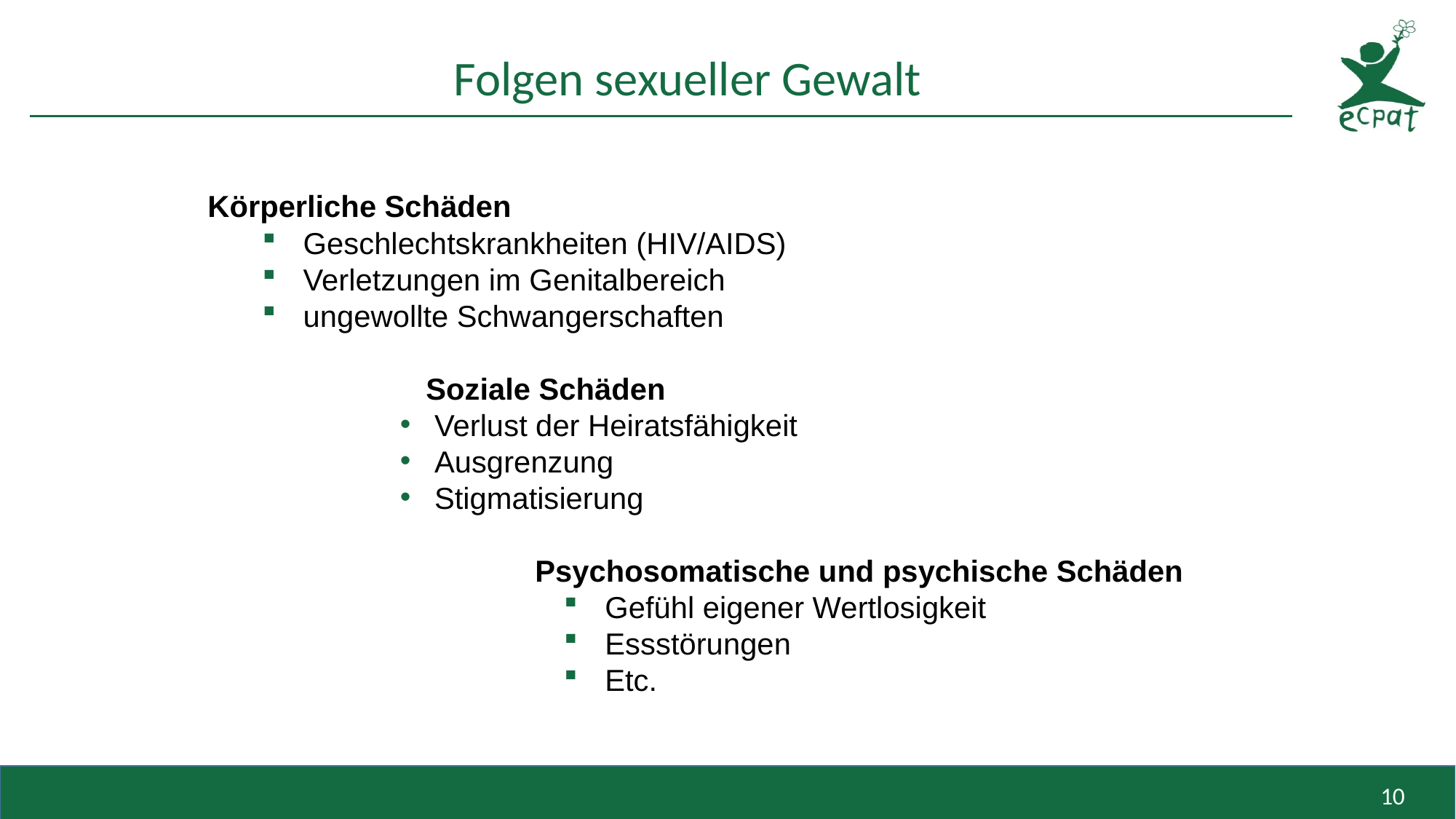

# Folgen sexueller Gewalt
Körperliche Schäden
Geschlechtskrankheiten (HIV/AIDS)
Verletzungen im Genitalbereich
ungewollte Schwangerschaften

		Soziale Schäden
Verlust der Heiratsfähigkeit
Ausgrenzung
Stigmatisierung

			Psychosomatische und psychische Schäden
Gefühl eigener Wertlosigkeit
Essstörungen
Etc.